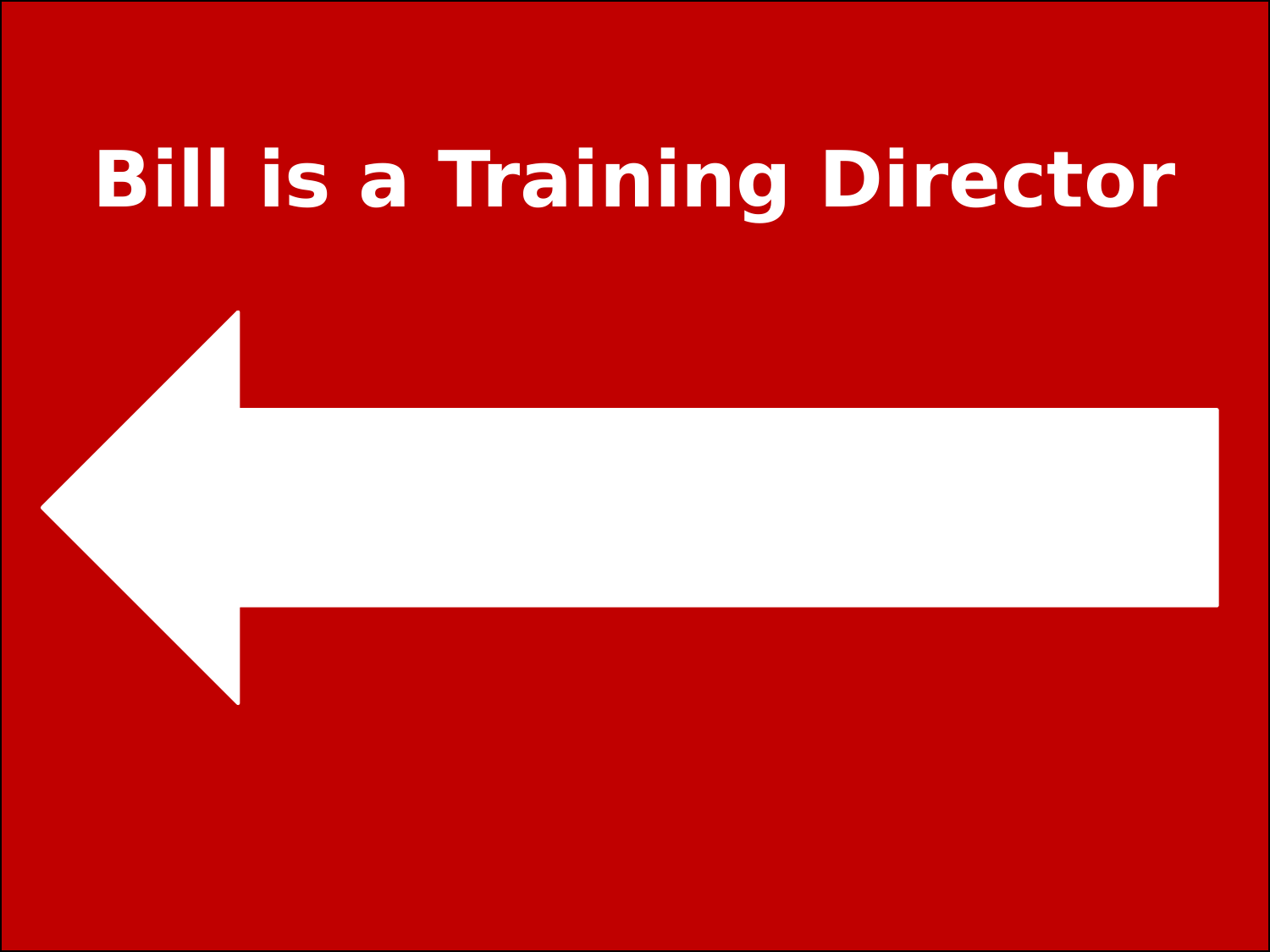

In the classroom:
Several Apprentices understand how to do combination circuits so I will have those apprentices work quietly in two groups on some advanced problems.
I will have the groups compete to see which group can solve the problems quicker.
The remainder of the Apprentices understand the theory but have problems reducing problems to equivalent circuits.
They have been able to follow lesson instructions in the past so I think the reduction process is the issue
First I will review the process
Then I will demonstrate again using the simulator
Finally, I will give them hands-on problems in the simulator and make them prove each calculation using the meter
Bill is a Training Director

INSTRUCTOR
33